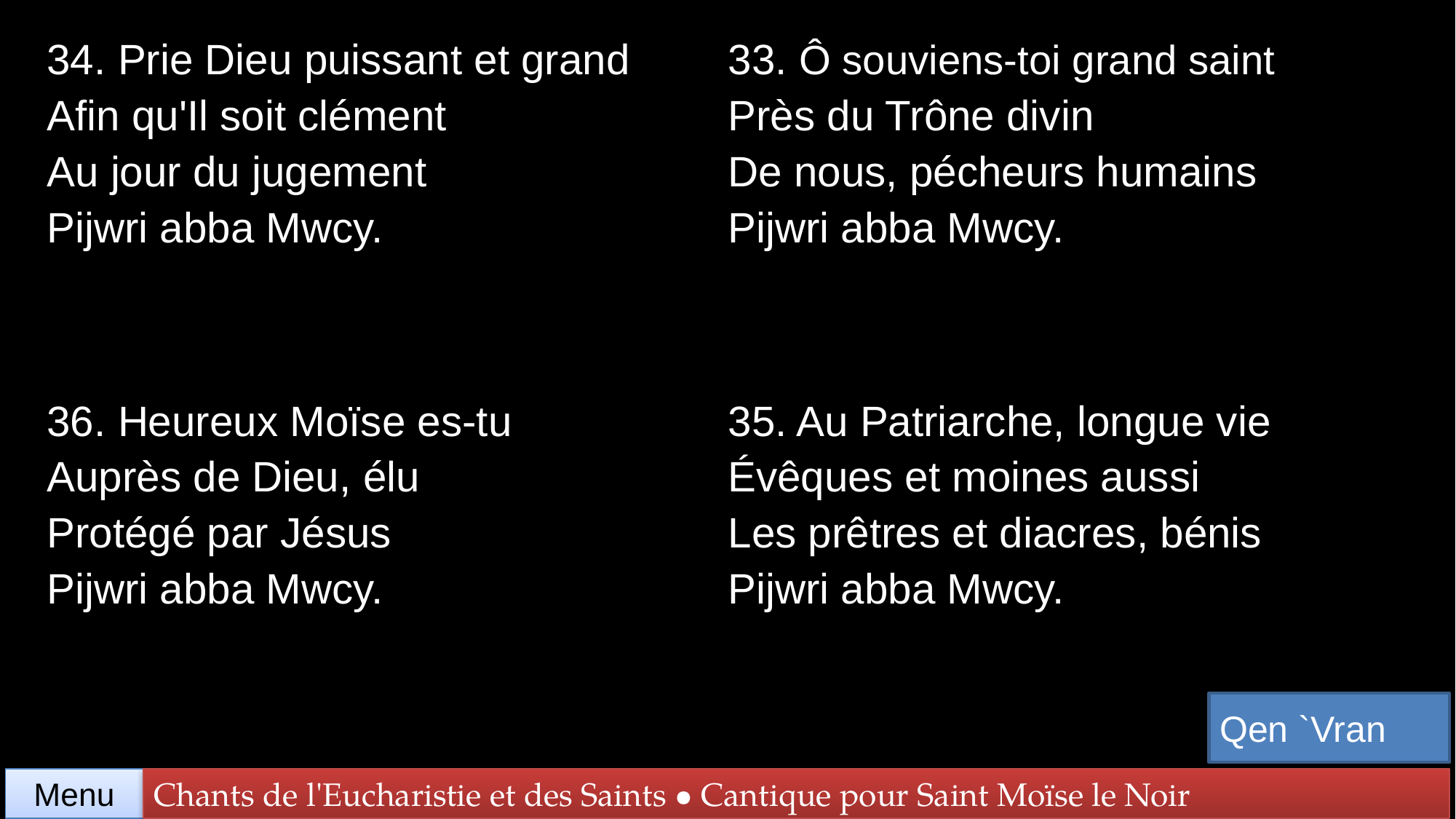

| 34. Prie Dieu puissant et grand Afin qu'Il soit clément Au jour du jugement Pijwri abba Mwcy. | 33. Ô souviens-toi grand saint Près du Trône divin De nous, pécheurs humains Pijwri abba Mwcy. |
| --- | --- |
| 36. Heureux Moïse es-tu Auprès de Dieu, élu Protégé par Jésus Pijwri abba Mwcy. | 35. Au Patriarche, longue vie Évêques et moines aussi Les prêtres et diacres, bénis Pijwri abba Mwcy. |

Qen `Vran
Chants de l'Eucharistie et des Saints • Cantique pour Saint Moïse le Noir
Menu